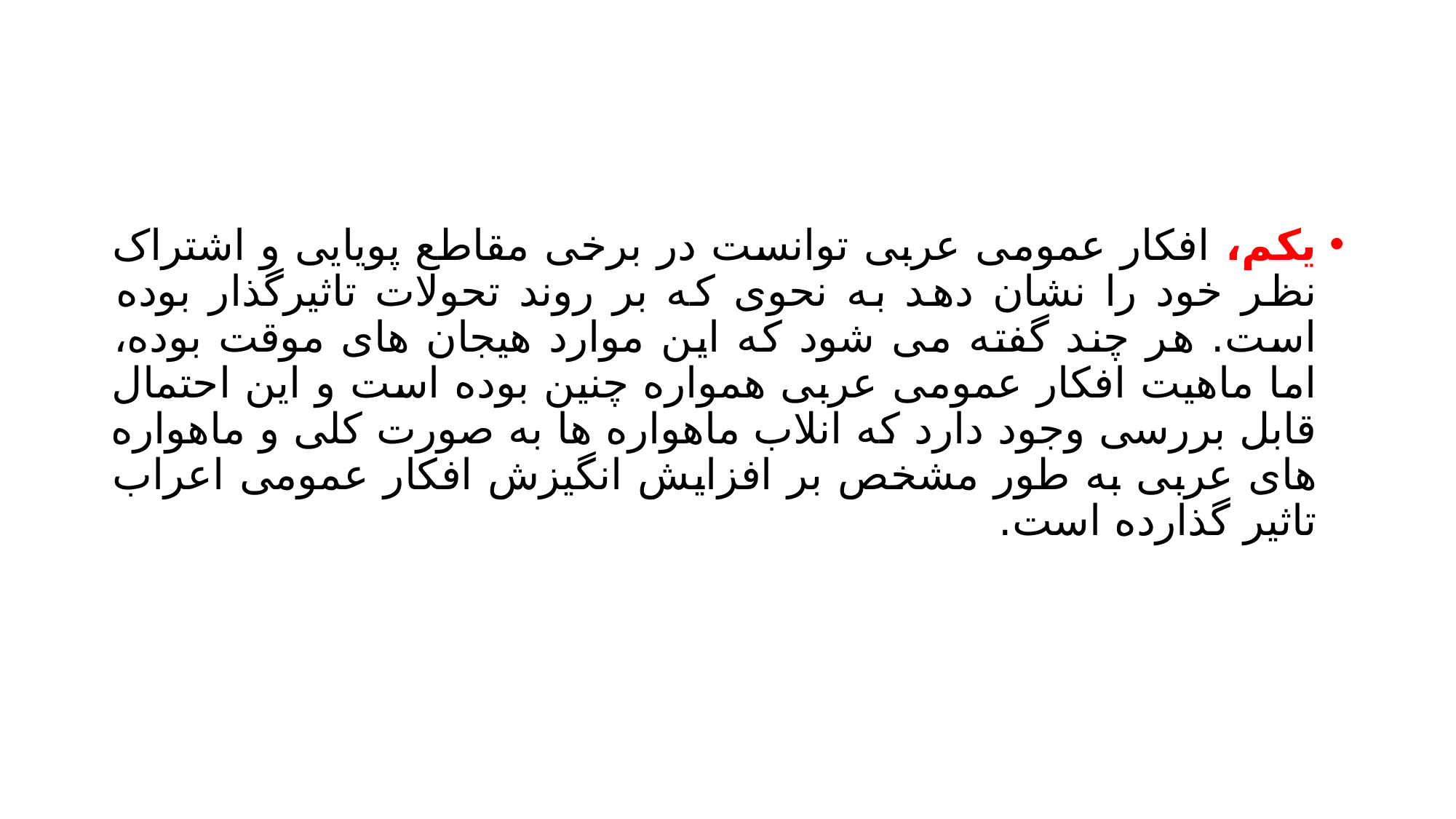

#
یکم، افکار عمومی عربی توانست در برخی مقاطع پویایی و اشتراک نظر خود را نشان دهد به نحوی که بر روند تحولات تاثیرگذار بوده است. هر چند گفته می شود که این موارد هیجان های موقت بوده، اما ماهیت افکار عمومی عربی همواره چنین بوده است و این احتمال قابل بررسی وجود دارد که انلاب ماهواره ها به صورت کلی و ماهواره های عربی به طور مشخص بر افزایش انگیزش افکار عمومی اعراب تاثیر گذارده است.